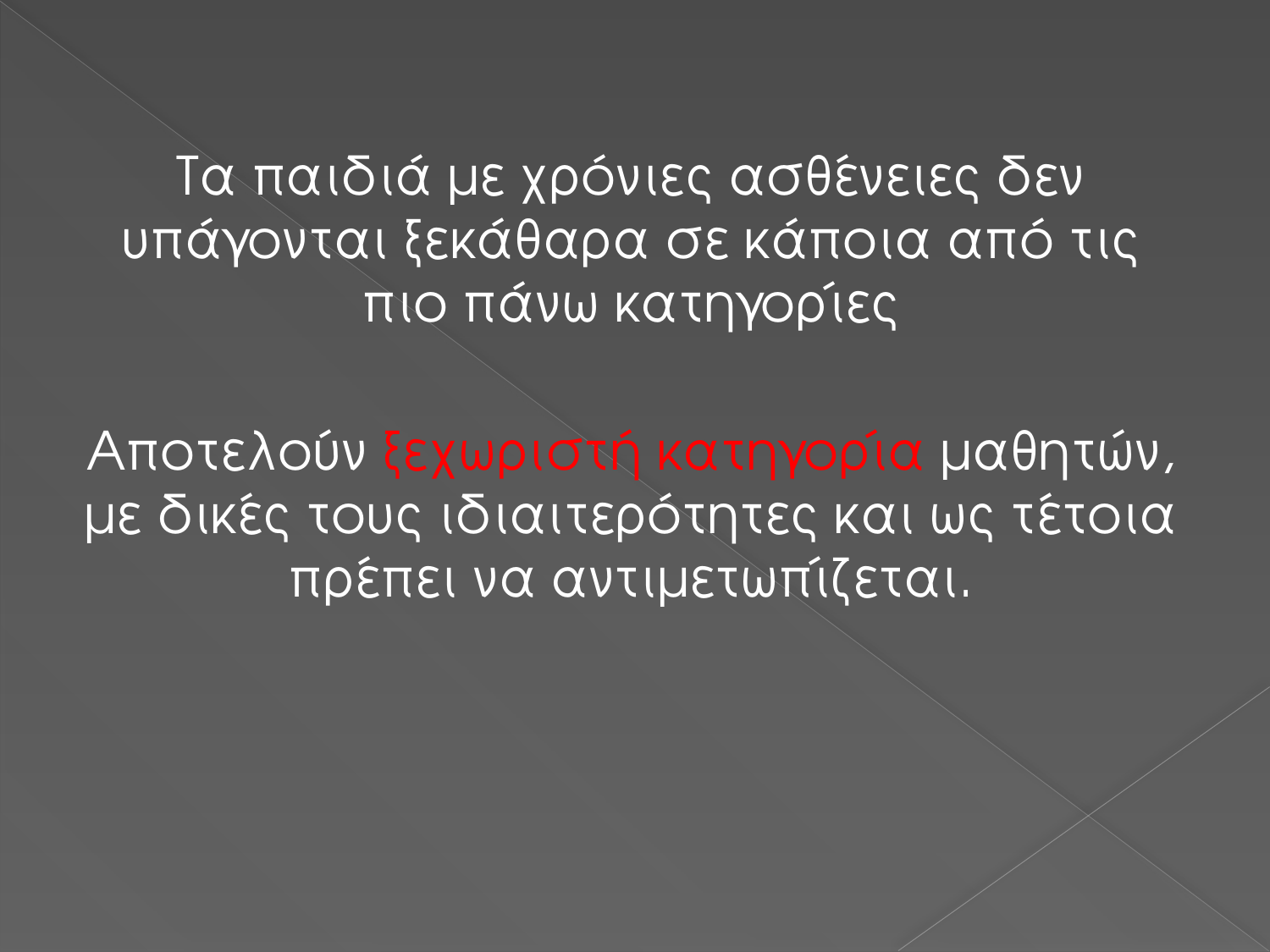

Τα παιδιά με χρόνιες ασθένειες δεν υπάγονται ξεκάθαρα σε κάποια από τις πιο πάνω κατηγορίες

Αποτελούν ξεχωριστή κατηγορία μαθητών, με δικές τους ιδιαιτερότητες και ως τέτοια πρέπει να αντιμετωπίζεται.